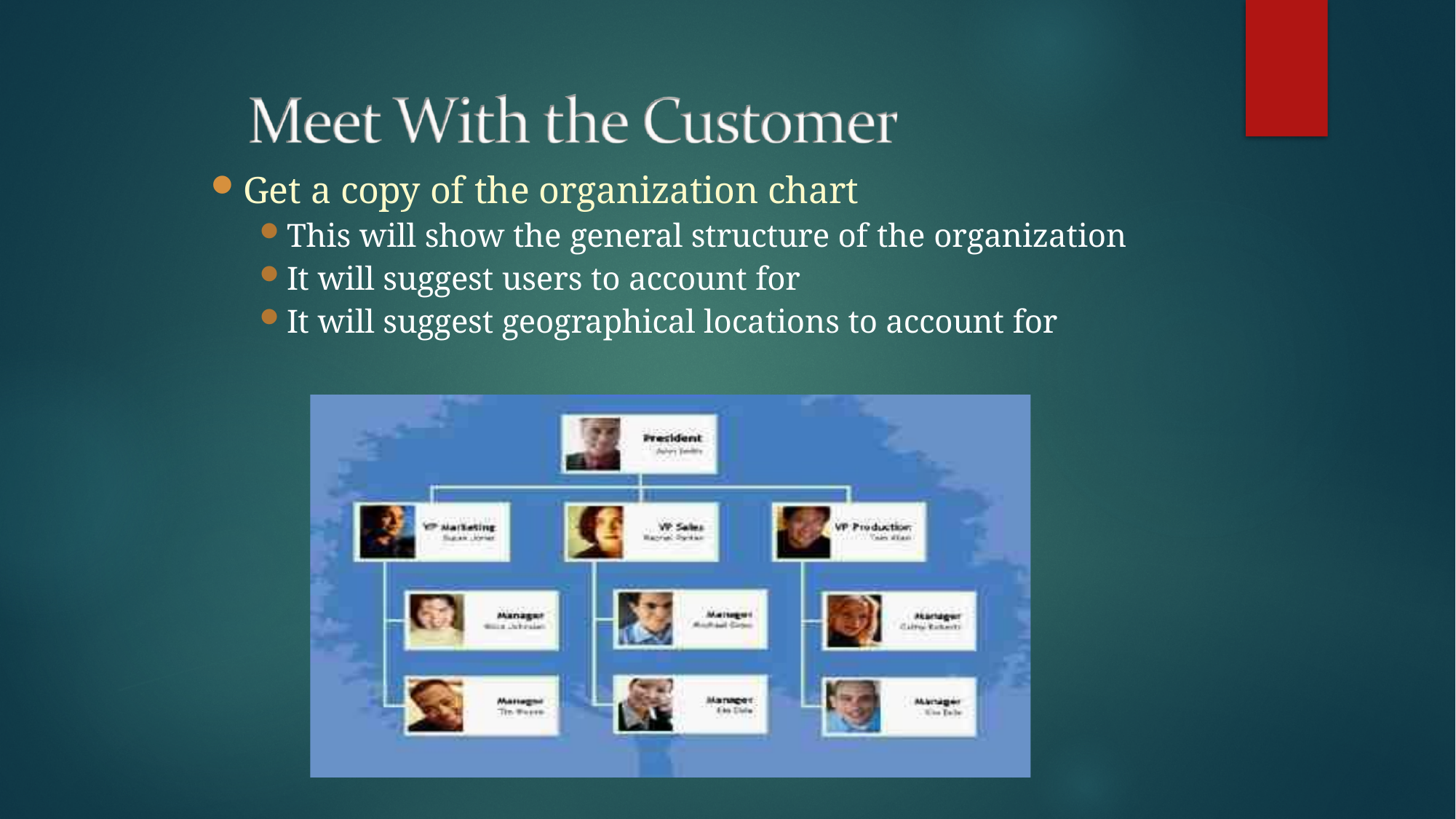

Get a copy of the organization chart
This will show the general structure of the organization
It will suggest users to account for
It will suggest geographical locations to account for